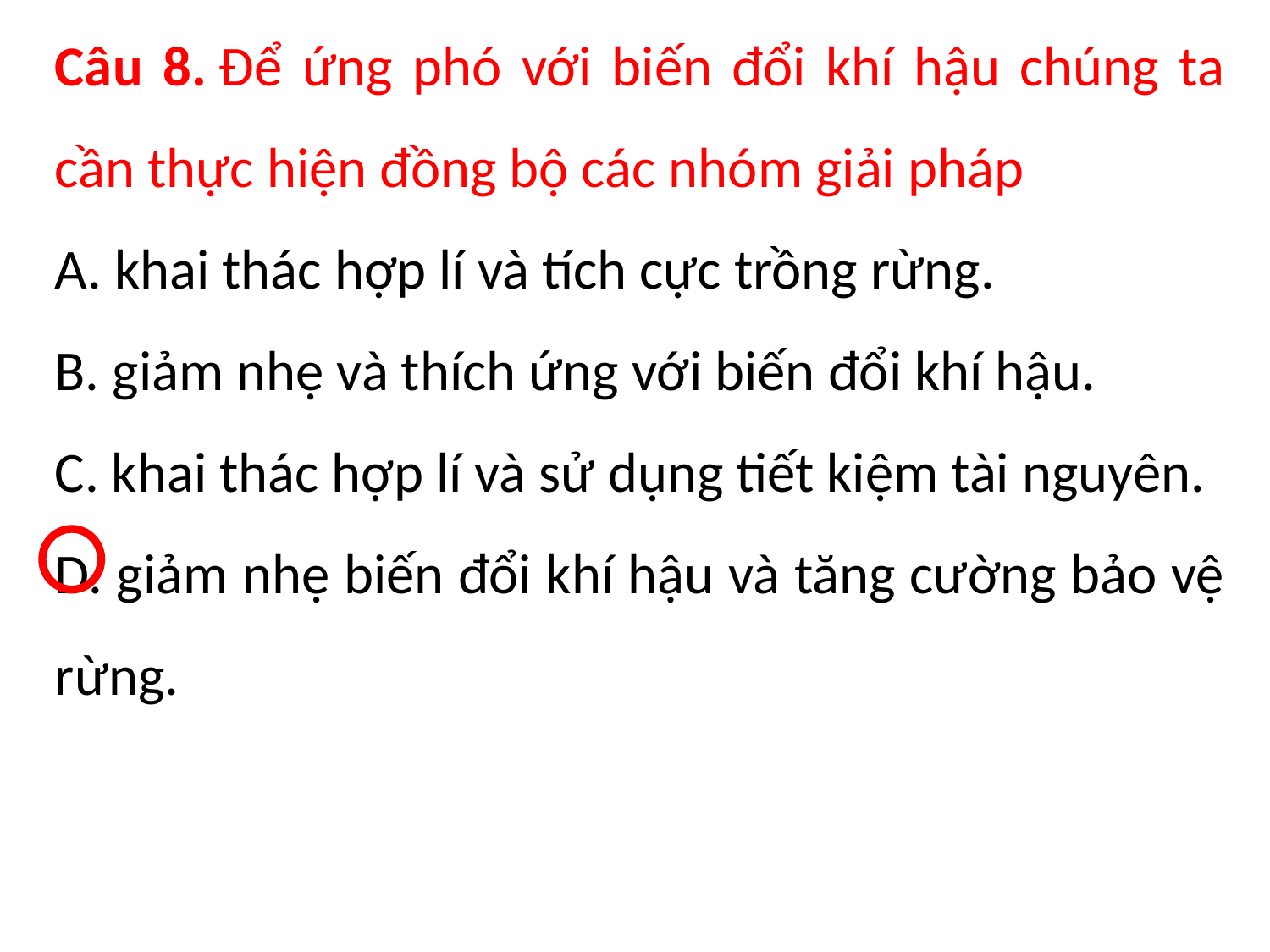

Câu 8. Để ứng phó với biến đổi khí hậu chúng ta cần thực hiện đồng bộ các nhóm giải pháp
A. khai thác hợp lí và tích cực trồng rừng.
B. giảm nhẹ và thích ứng với biến đổi khí hậu.
C. khai thác hợp lí và sử dụng tiết kiệm tài nguyên.
D. giảm nhẹ biến đổi khí hậu và tăng cường bảo vệ rừng.